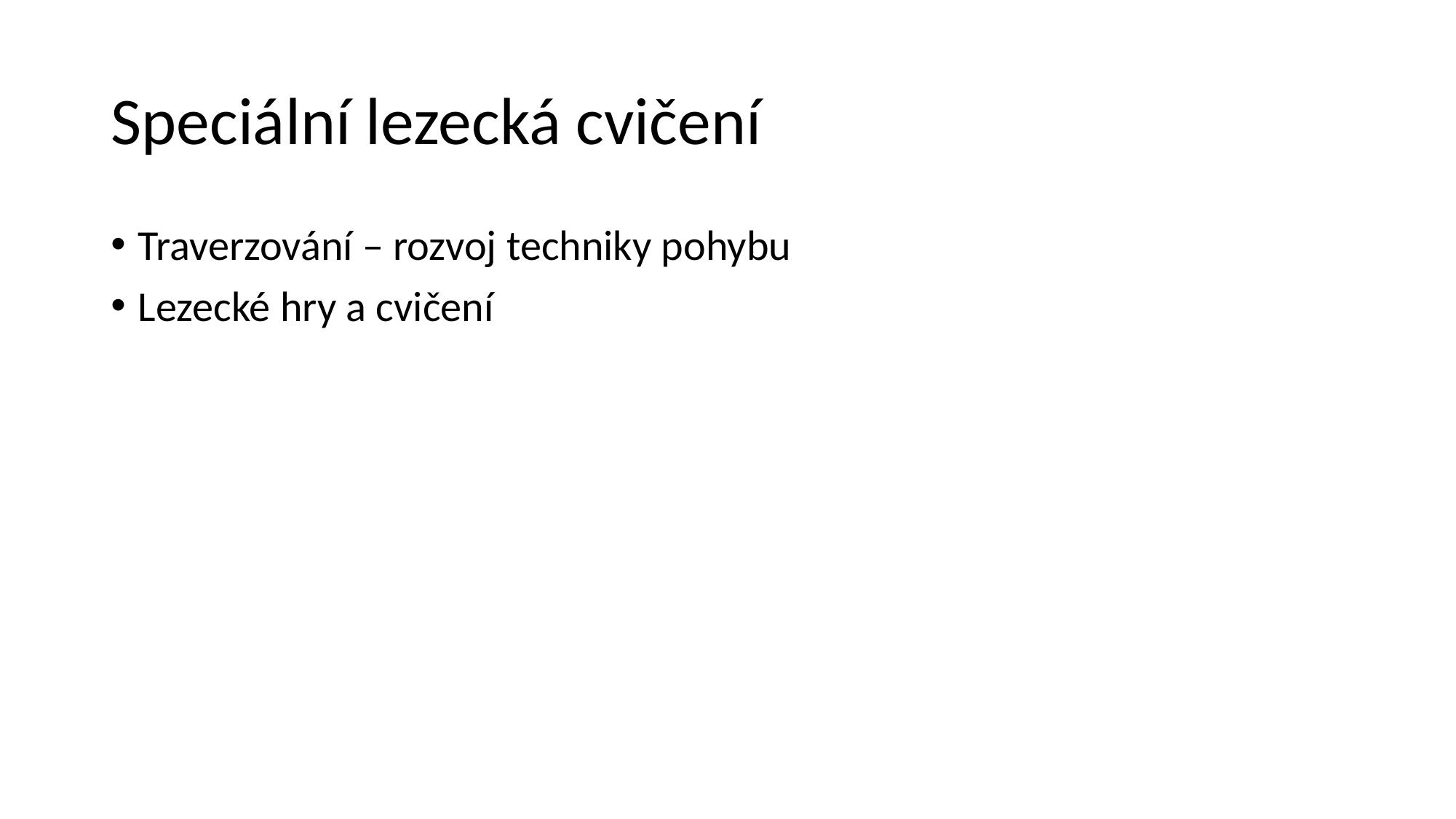

# Speciální lezecká cvičení
Traverzování – rozvoj techniky pohybu
Lezecké hry a cvičení